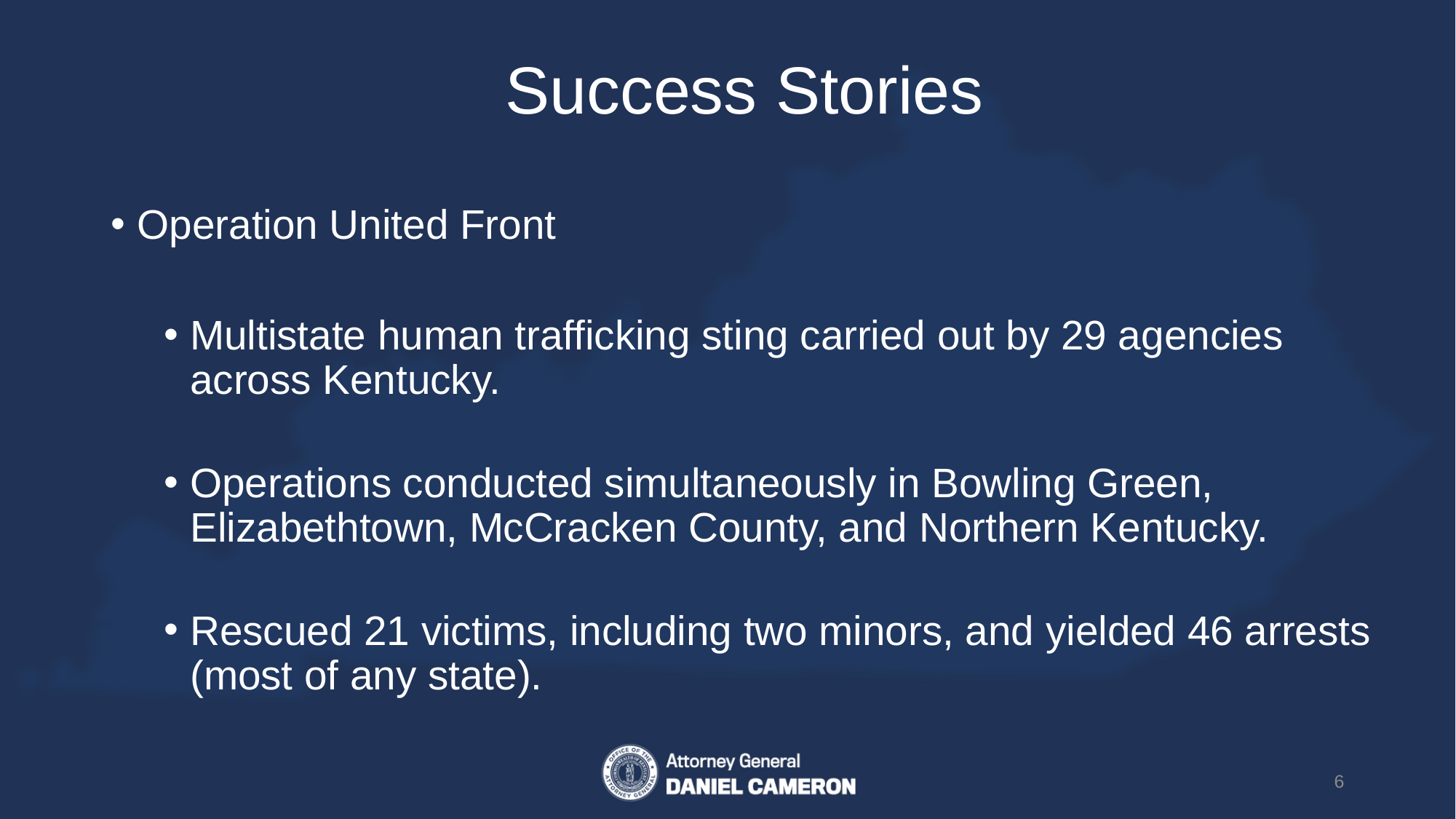

# Success Stories

Operation United Front

Multistate human trafficking sting carried out by 29 agencies across Kentucky.

Operations conducted simultaneously in Bowling Green, Elizabethtown, McCracken County, and Northern Kentucky.

Rescued 21 victims, including two minors, and yielded 46 arrests (most of any state).

6